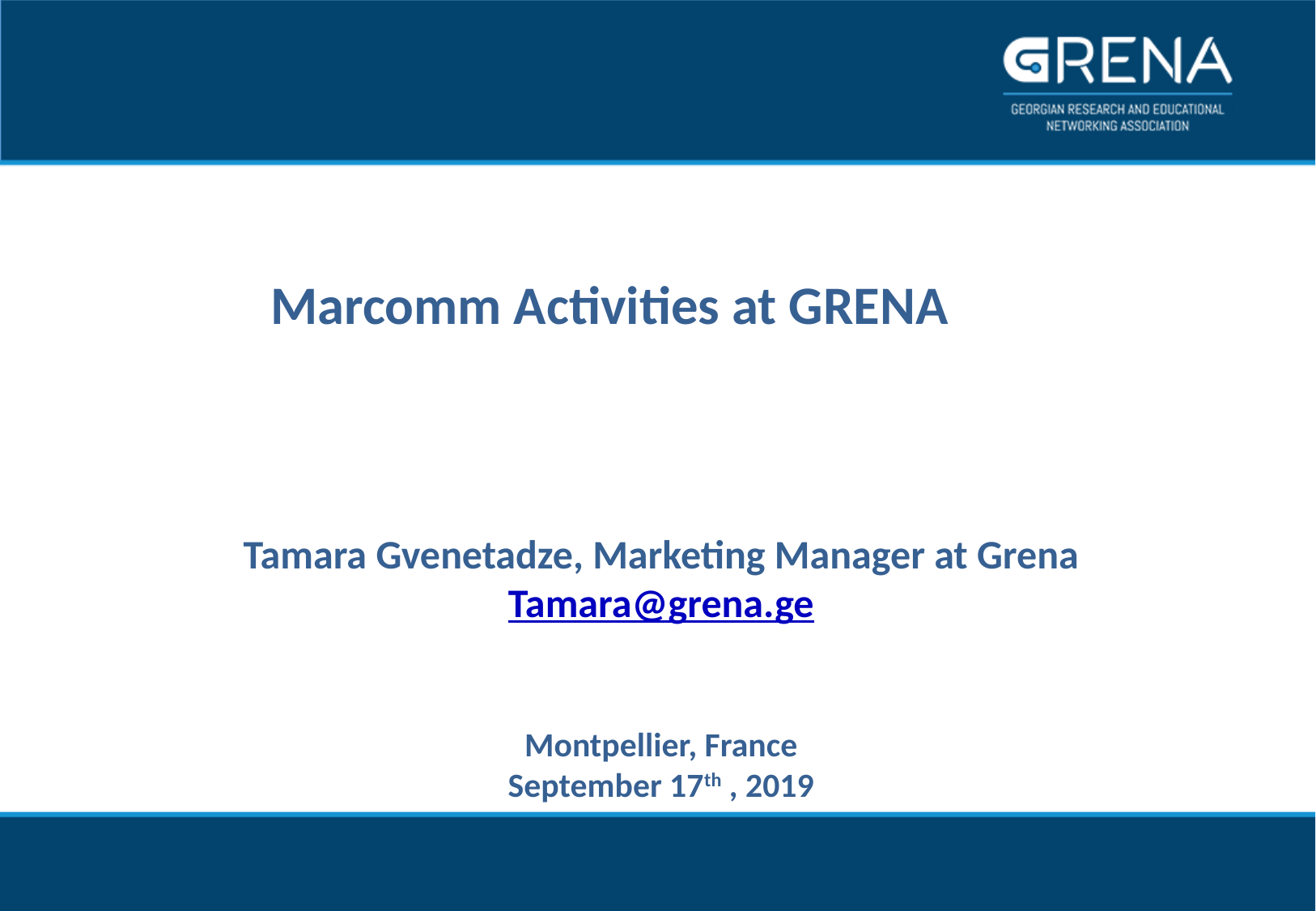

Marcomm Activities at GRENA
Tamara Gvenetadze, Marketing Manager at Grena
Tamara@grena.ge

Montpellier, France
September 17th , 2019